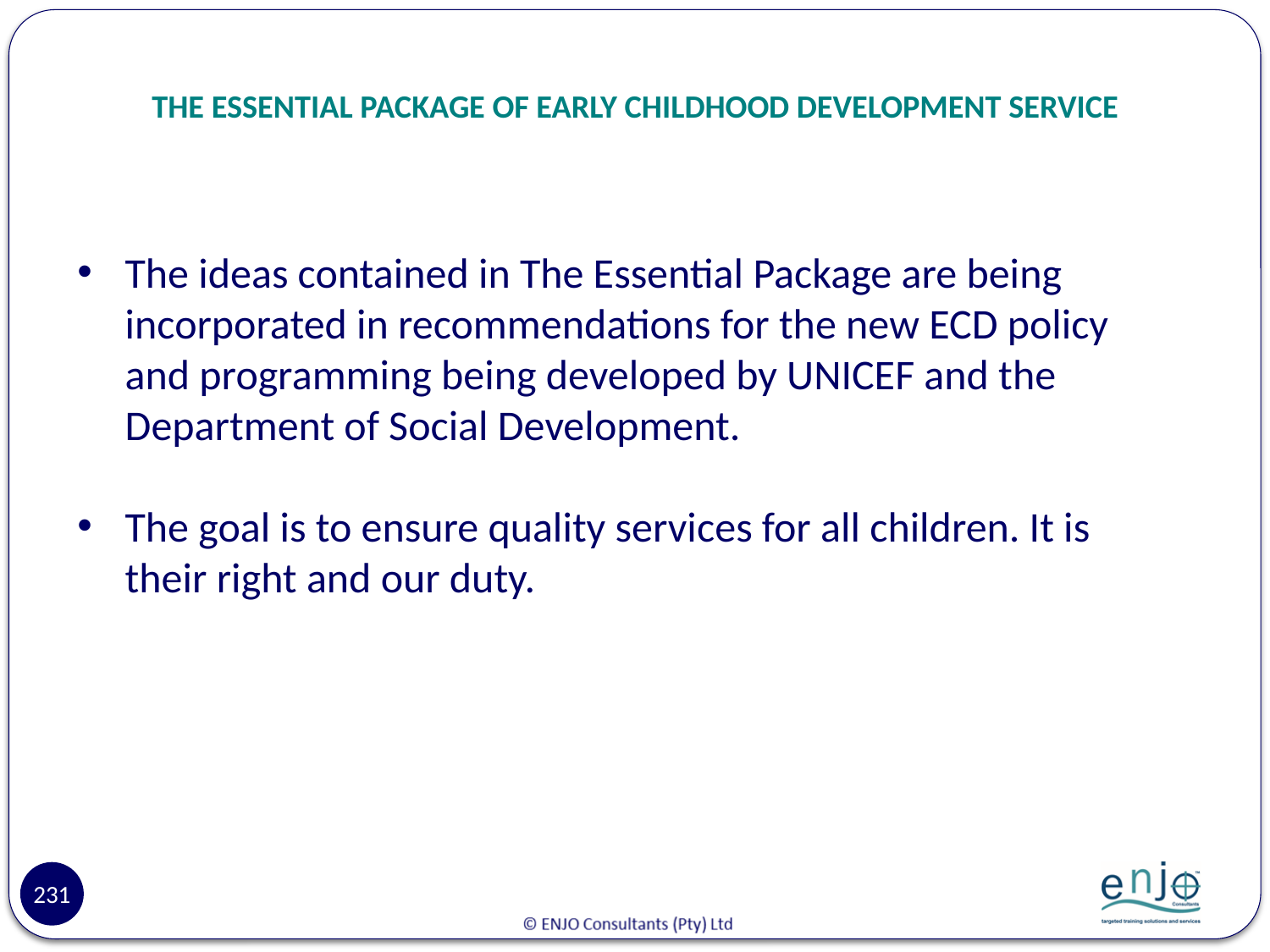

# THE ESSENTIAL PACKAGE OF EARLY CHILDHOOD DEVELOPMENT SERVICE

The ideas contained in The Essential Package are being incorporated in recommendations for the new ECD policy and programming being developed by UNICEF and the Department of Social Development.

The goal is to ensure quality services for all children. It is their right and our duty.
231